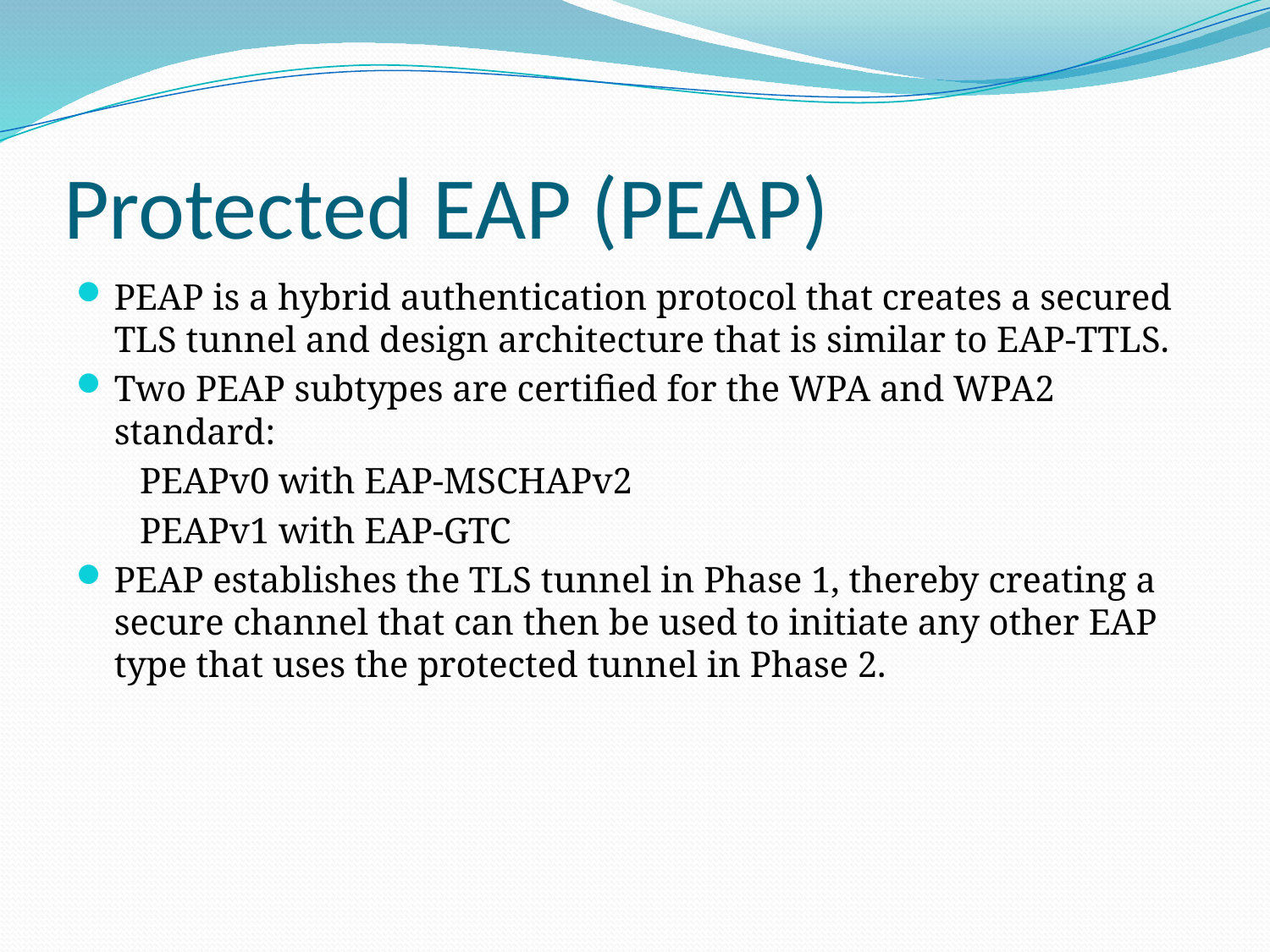

# Protected EAP (PEAP)
PEAP is a hybrid authentication protocol that creates a secured TLS tunnel and design architecture that is similar to EAP-TTLS.
Two PEAP subtypes are certified for the WPA and WPA2 standard:
       PEAPv0 with EAP-MSCHAPv2
       PEAPv1 with EAP-GTC
PEAP establishes the TLS tunnel in Phase 1, thereby creating a secure channel that can then be used to initiate any other EAP type that uses the protected tunnel in Phase 2.